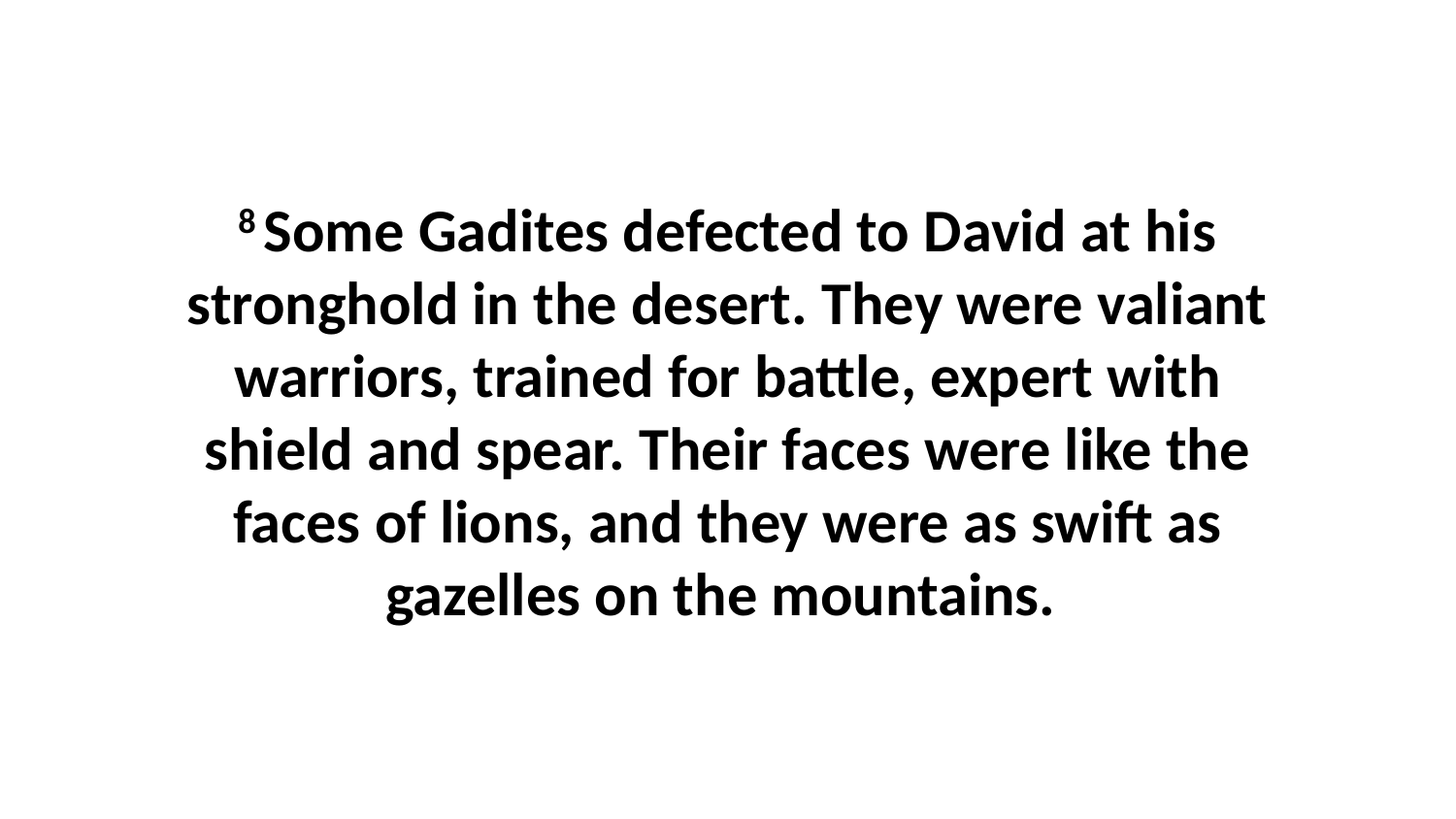

8 Some Gadites defected to David at his stronghold in the desert. They were valiant warriors, trained for battle, expert with shield and spear. Their faces were like the faces of lions, and they were as swift as gazelles on the mountains.